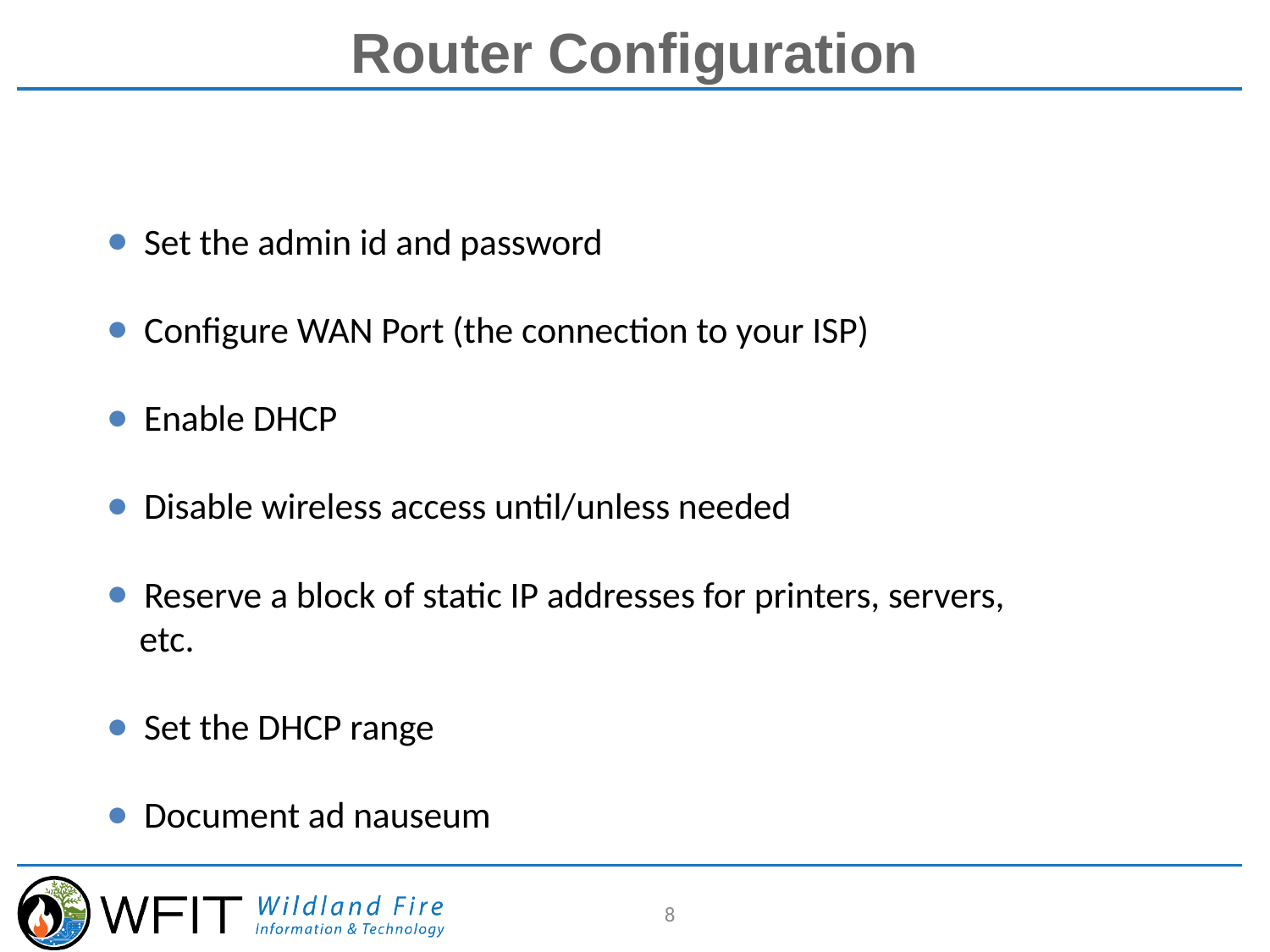

# Router Configuration
  Set the admin id and password

  Configure WAN Port (the connection to your ISP)

  Enable DHCP

  Disable wireless access until/unless needed

  Reserve a block of static IP addresses for printers, servers,
    etc.

  Set the DHCP range

  Document ad nauseum